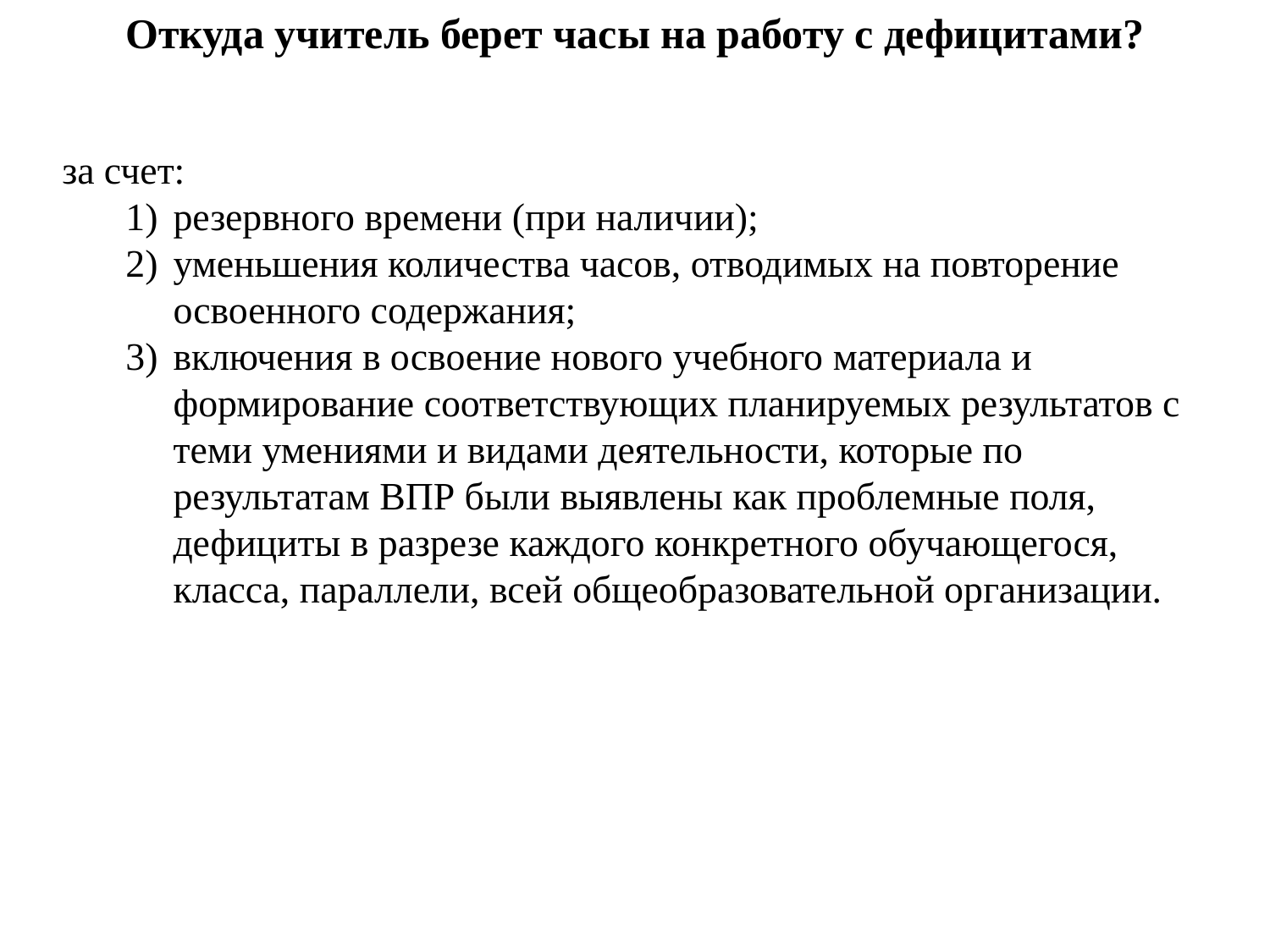

Откуда учитель берет часы на работу с дефицитами?
за счет:
резервного времени (при наличии);
уменьшения количества часов, отводимых на повторение освоенного содержания;
включения в освоение нового учебного материала и формирование соответствующих планируемых результатов с теми умениями и видами деятельности, которые по результатам ВПР были выявлены как проблемные поля, дефициты в разрезе каждого конкретного обучающегося, класса, параллели, всей общеобразовательной организации.